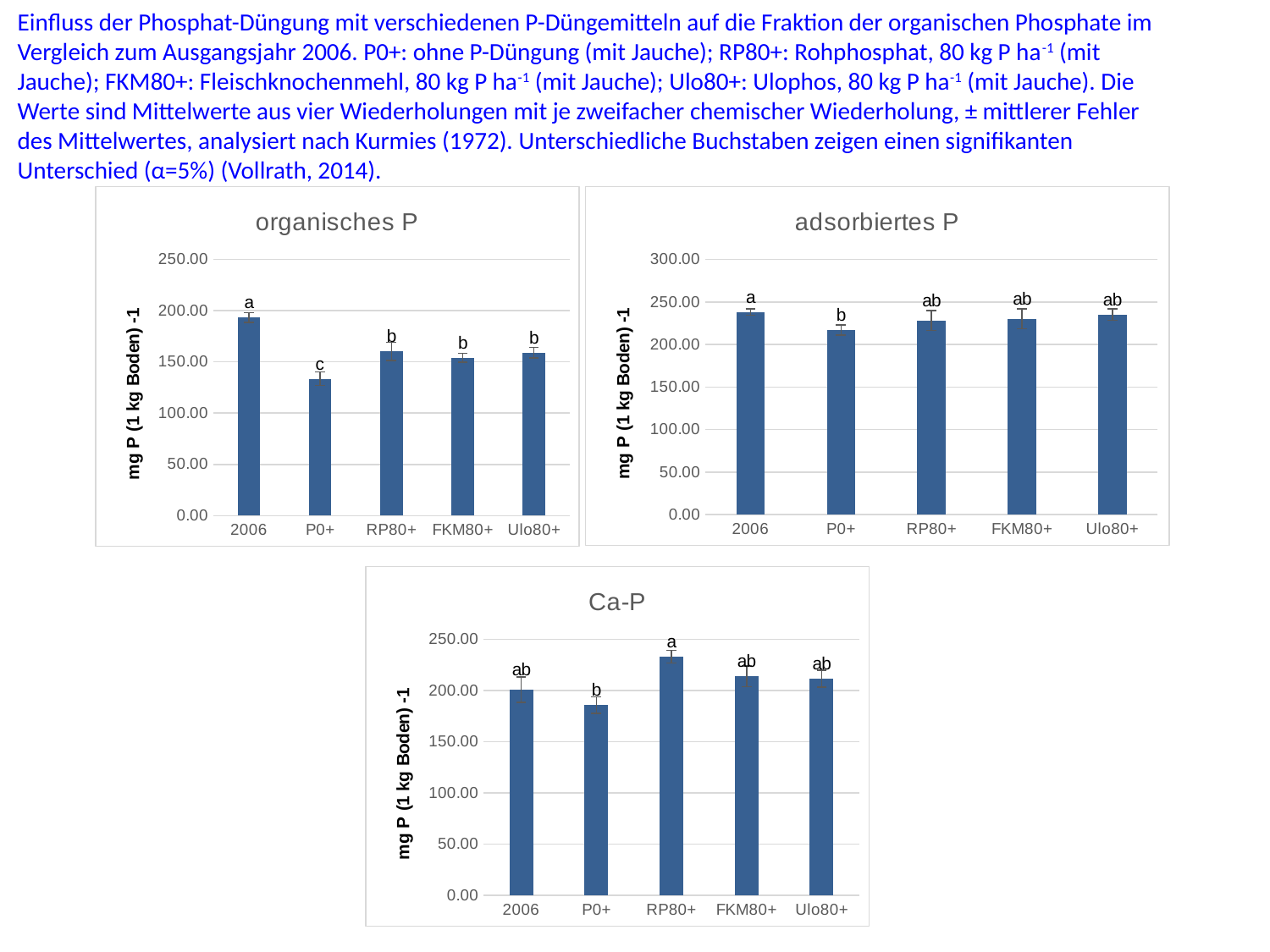

Einfluss der Phosphat-Düngung mit verschiedenen P-Düngemitteln auf die Fraktion der organischen Phosphate im Vergleich zum Ausgangsjahr 2006. P0+: ohne P-Düngung (mit Jauche); RP80+: Rohphosphat, 80 kg P ha-1 (mit Jauche); FKM80+: Fleischknochenmehl, 80 kg P ha-1 (mit Jauche); Ulo80+: Ulophos, 80 kg P ha-1 (mit Jauche). Die Werte sind Mittelwerte aus vier Wiederholungen mit je zweifacher chemischer Wiederholung, ± mittlerer Fehler des Mittelwertes, analysiert nach Kurmies (1972). Unterschiedliche Buchstaben zeigen einen signifikanten Unterschied (α=5%) (Vollrath, 2014).

### Chart: organisches P

| Category |  |
|---|---|
| 2006 | 193.245 |
| P0+ | 133.57999999999998 |
| RP80+ | 160.28000000000003 |
| FKM80+ | 154.1725 |
| Ulo80+ | 158.9925 |

### Chart: adsorbiertes P

| Category |  |
|---|---|
| 2006 | 238.25 |
| P0+ | 217.275 |
| RP80+ | 228.2425 |
| FKM80+ | 230.3475 |
| Ulo80+ | 235.1375 |

### Chart: Ca-P

| Category |  |
|---|---|
| 2006 | 200.75 |
| P0+ | 185.6175 |
| RP80+ | 233.20999999999998 |
| FKM80+ | 213.785 |
| Ulo80+ | 211.565 |